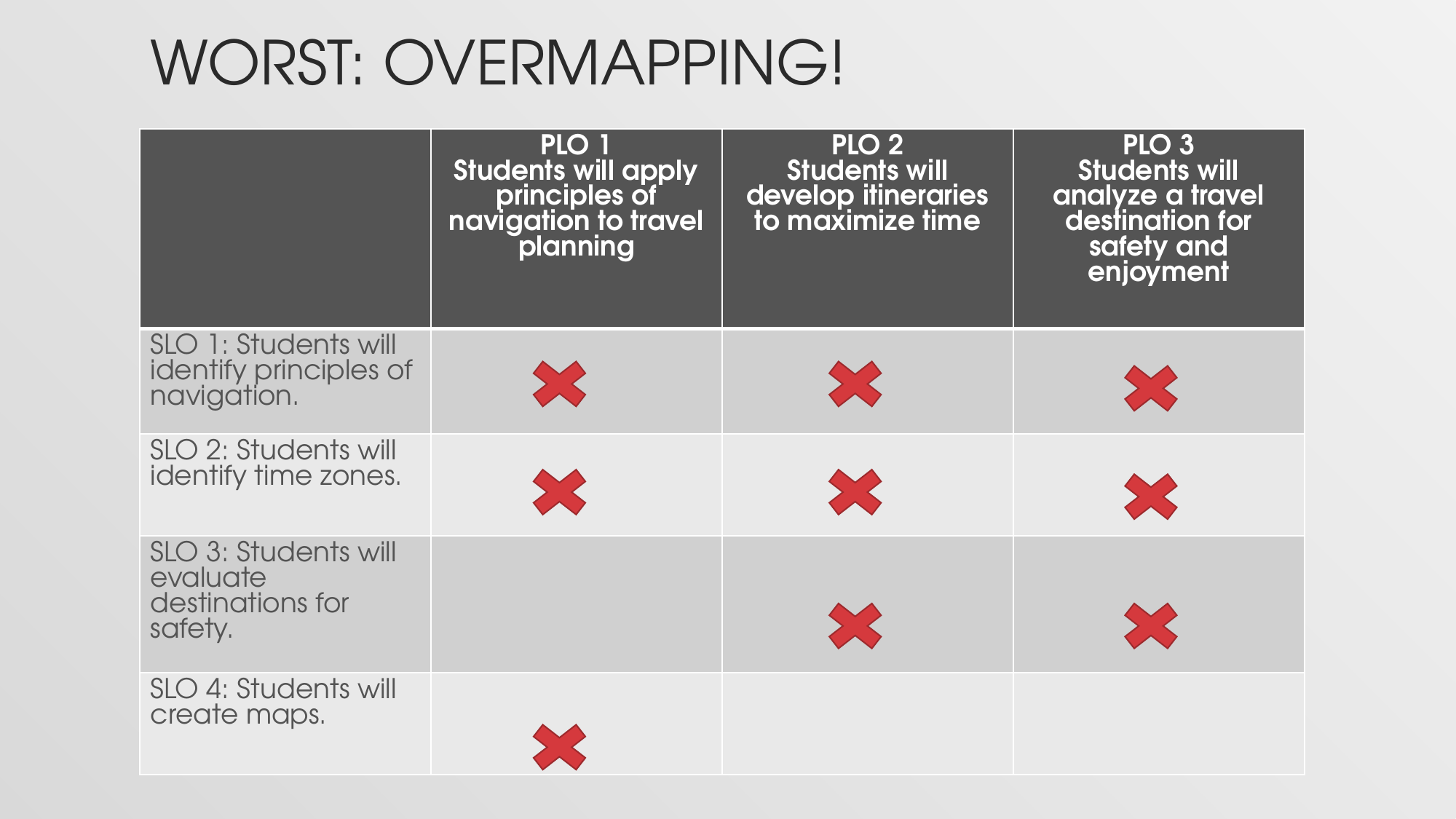

# Worst: overmapping!
|  | PLO 1 Students will apply principles of navigation to travel planning | PLO 2 Students will develop itineraries to maximize time | PLO 3 Students will analyze a travel destination for safety and enjoyment |
| --- | --- | --- | --- |
| SLO 1: Students will identify principles of navigation. |  |  |  |
| SLO 2: Students will identify time zones. |  |  |  |
| SLO 3: Students will evaluate destinations for safety. |  |  |  |
| SLO 4: Students will create maps. |  |  |  |